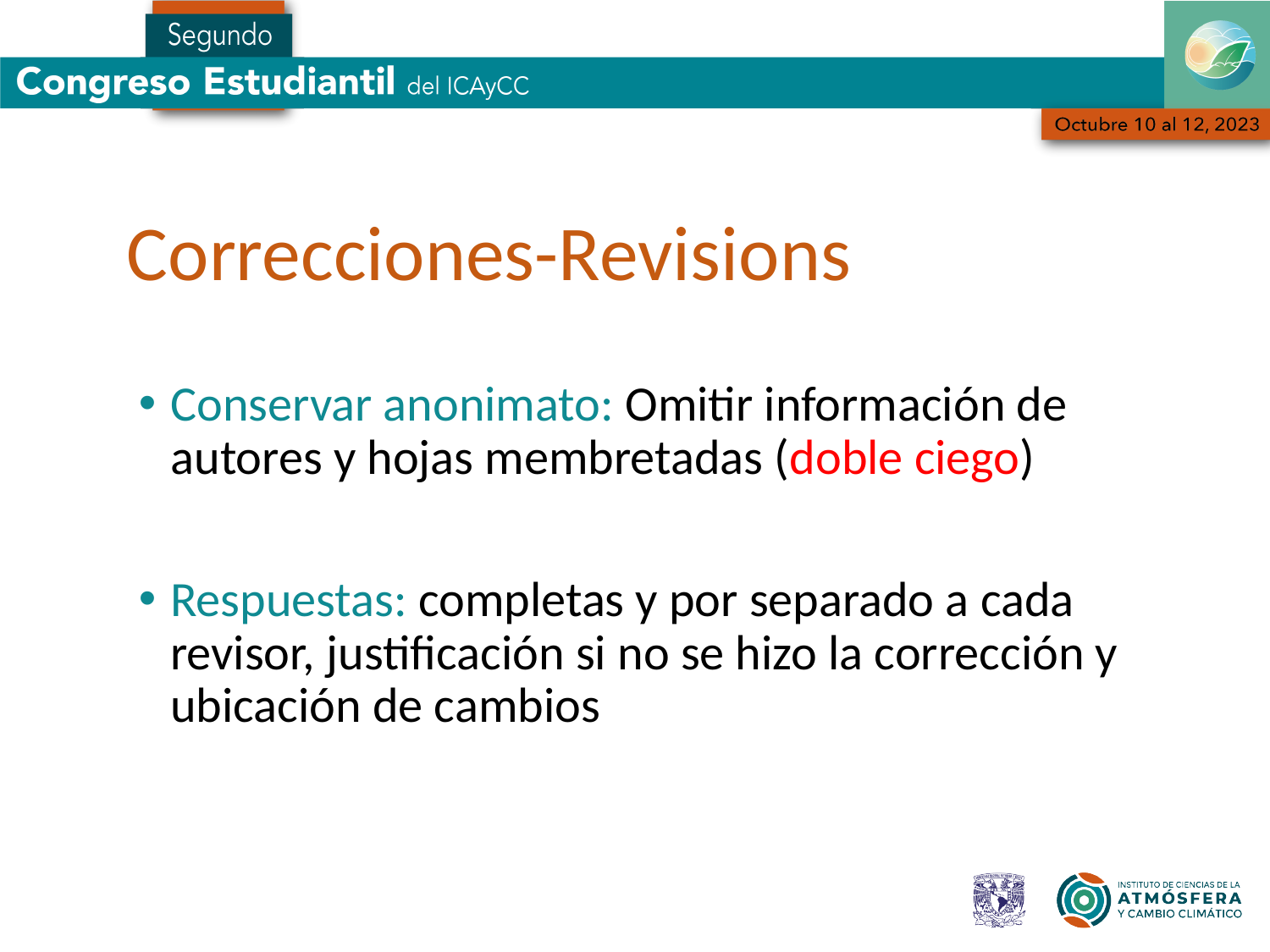

Correcciones-Revisions
Conservar anonimato: Omitir información de autores y hojas membretadas (doble ciego)

Respuestas: completas y por separado a cada revisor, justificación si no se hizo la corrección y ubicación de cambios